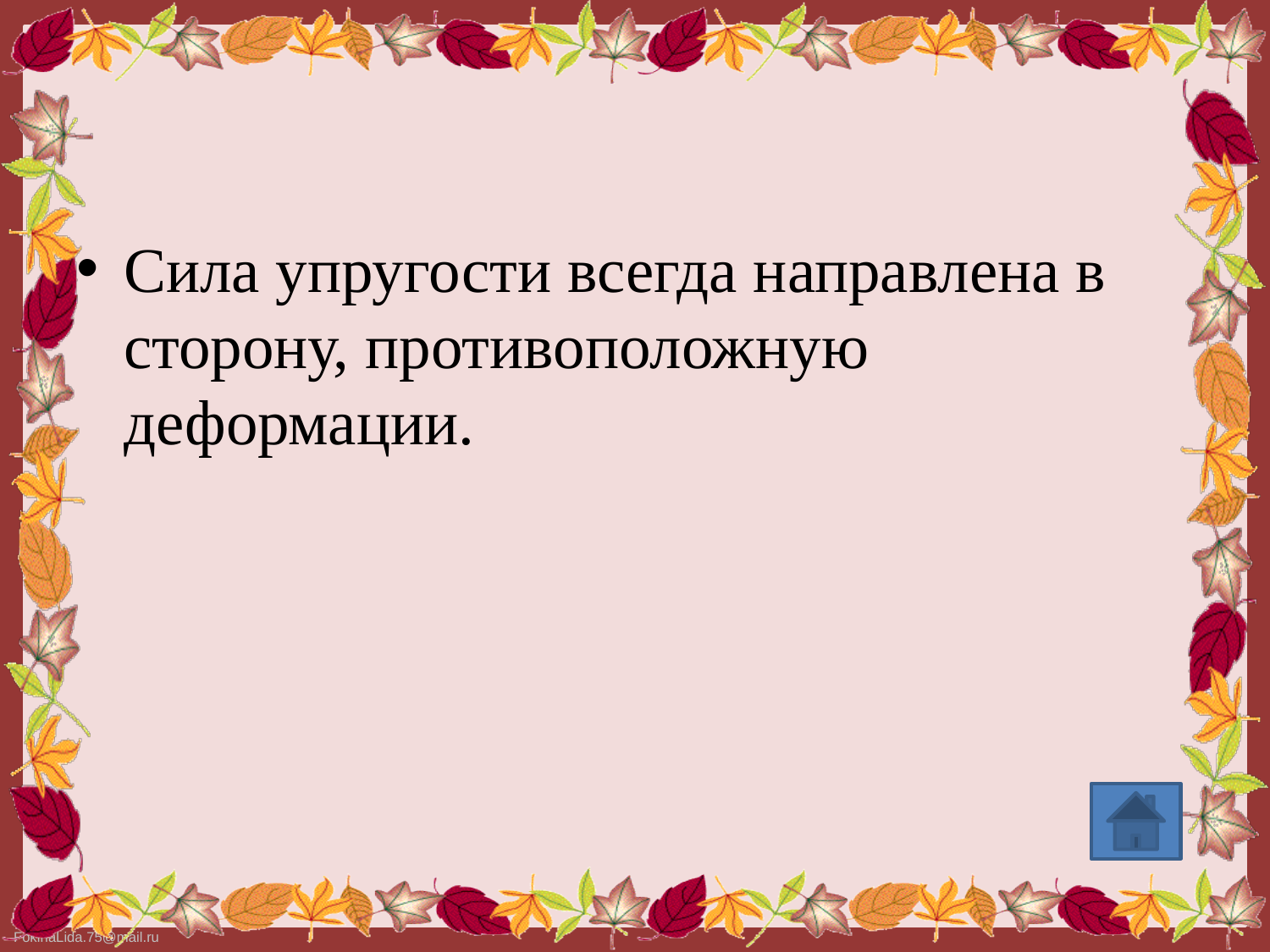

#
Cила упругости всегда направлена в сторону, противоположную деформации.